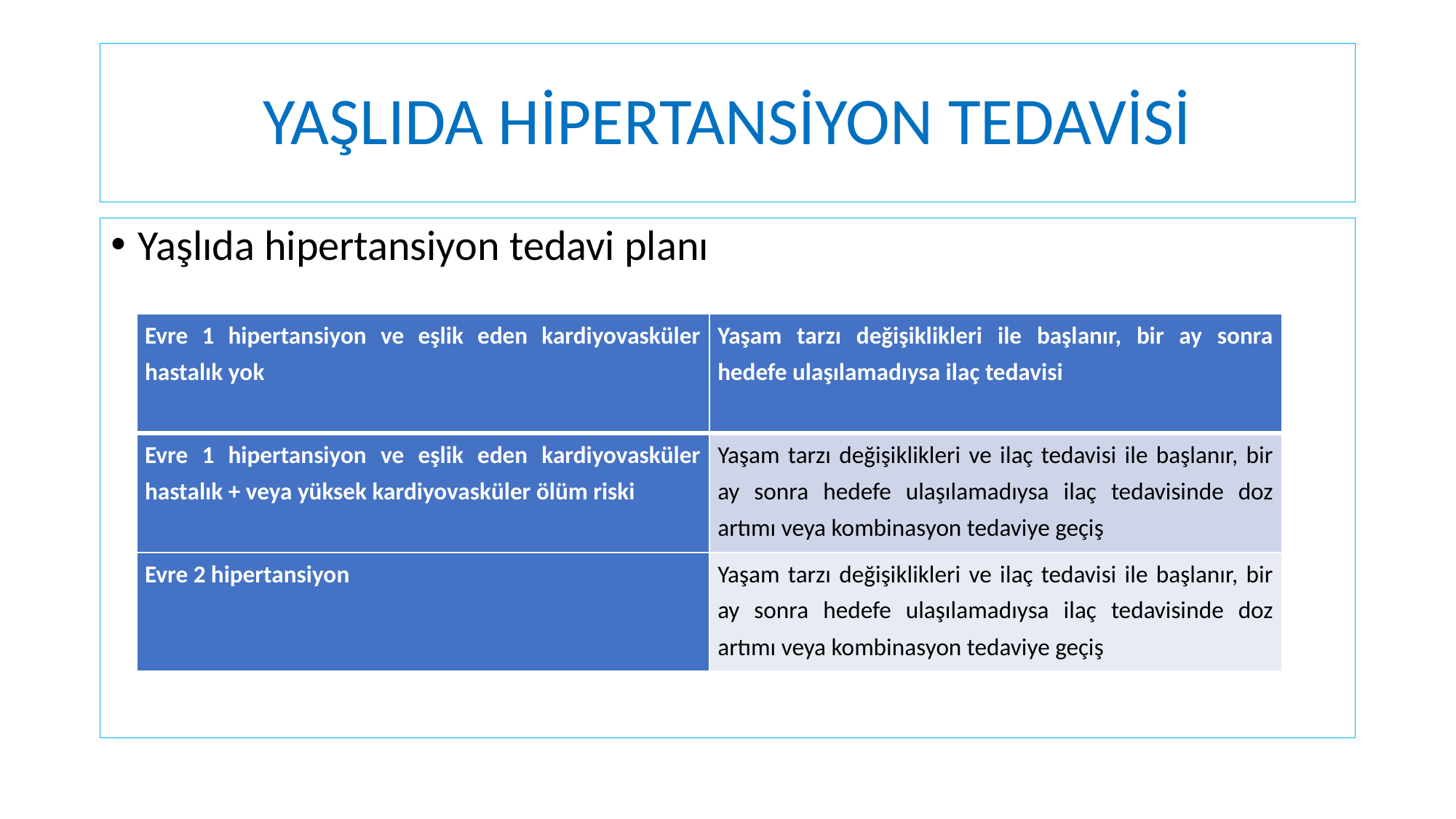

# YAŞLIDA HİPERTANSİYON TEDAVİSİ
Yaşlıda hipertansiyon tedavi planı

| Evre 1 hipertansiyon ve eşlik eden kardiyovasküler hastalık yok | Yaşam tarzı değişiklikleri ile başlanır, bir ay sonra hedefe ulaşılamadıysa ilaç tedavisi |
| --- | --- |
| Evre 1 hipertansiyon ve eşlik eden kardiyovasküler hastalık + veya yüksek kardiyovasküler ölüm riski | Yaşam tarzı değişiklikleri ve ilaç tedavisi ile başlanır, bir ay sonra hedefe ulaşılamadıysa ilaç tedavisinde doz artımı veya kombinasyon tedaviye geçiş |
| Evre 2 hipertansiyon | Yaşam tarzı değişiklikleri ve ilaç tedavisi ile başlanır, bir ay sonra hedefe ulaşılamadıysa ilaç tedavisinde doz artımı veya kombinasyon tedaviye geçiş |